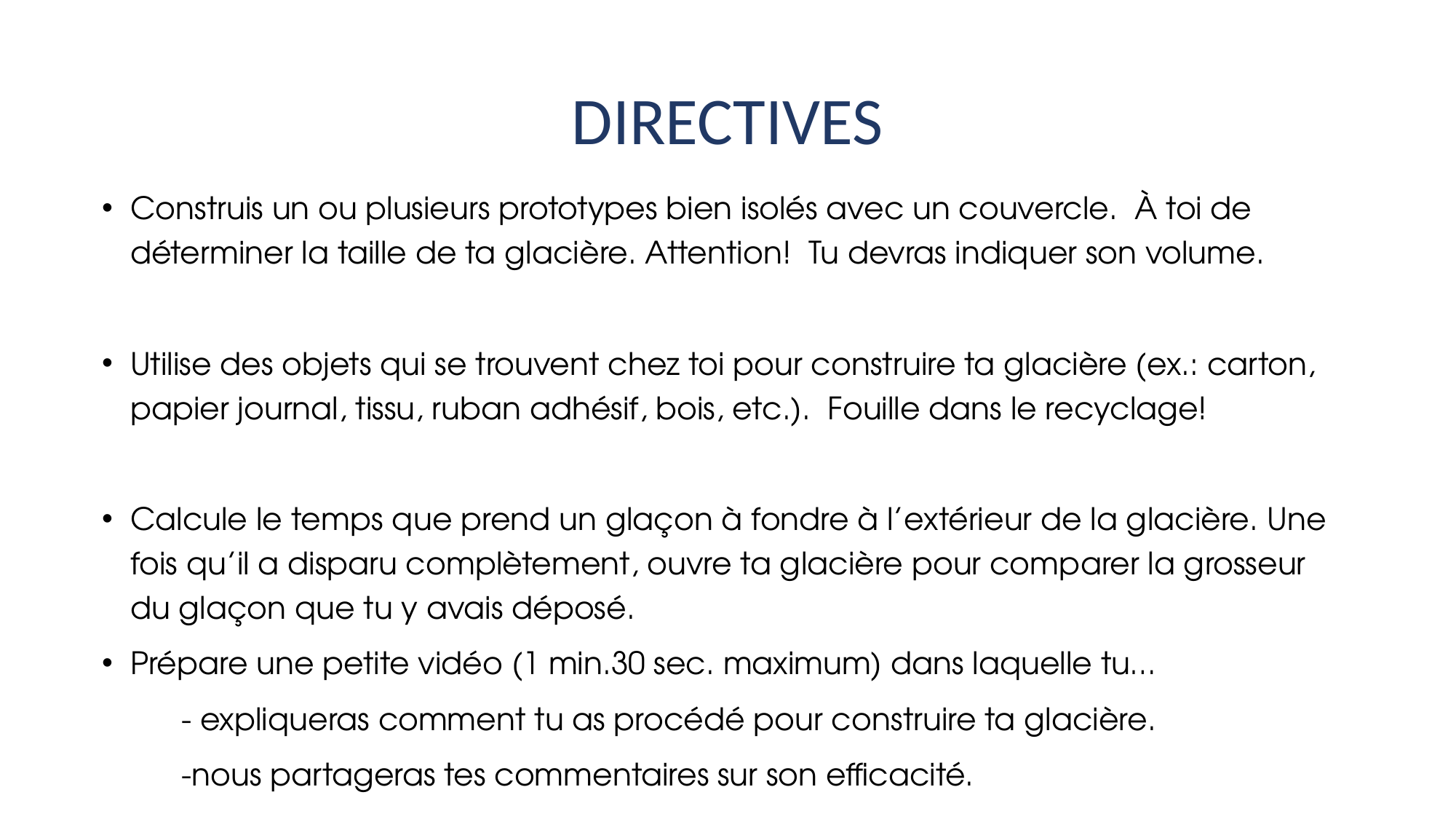

# DIRECTIVES
Construis un ou plusieurs prototypes bien isolés avec un couvercle.  À toi de déterminer la taille de ta glacière. Attention!  Tu devras indiquer son volume.

Utilise des objets qui se trouvent chez toi pour construire ta glacière (ex.: carton, papier journal, tissu, ruban adhésif, bois, etc.).  Fouille dans le recyclage!

Calcule le temps que prend un glaçon à fondre à l’extérieur de la glacière. Une fois qu’il a disparu complètement, ouvre ta glacière pour comparer la grosseur du glaçon que tu y avais déposé.
Prépare une petite vidéo (1 min.30 sec. maximum) dans laquelle tu…
	- expliqueras comment tu as procédé pour construire ta glacière.
	-nous partageras tes commentaires sur son efficacité.